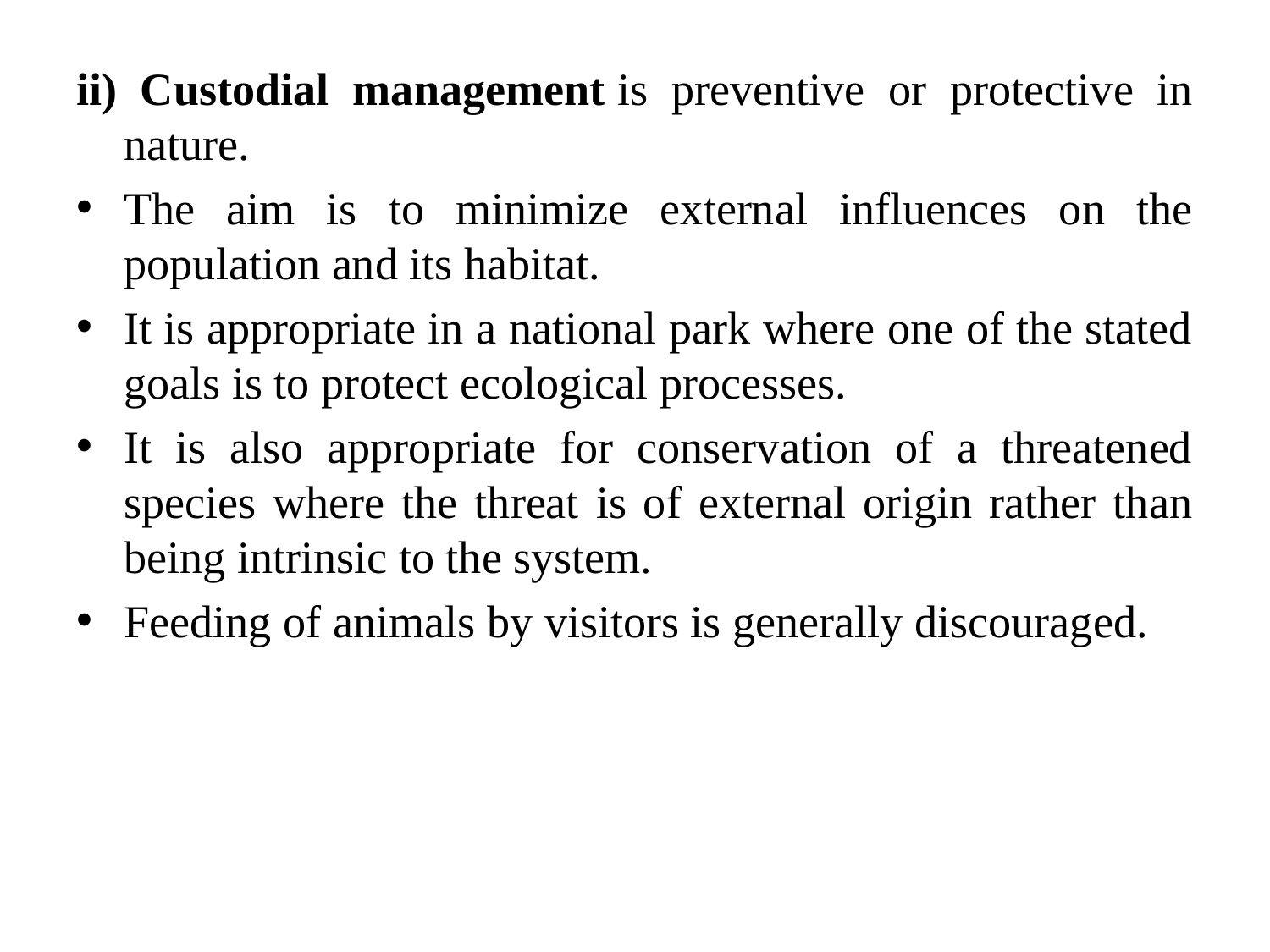

ii) Custodial management is preventive or protective in nature.
The aim is to minimize external influences on the population and its habitat.
It is appropriate in a national park where one of the stated goals is to protect ecological processes.
It is also appropriate for conservation of a threatened species where the threat is of external origin rather than being intrinsic to the system.
Feeding of animals by visitors is generally discouraged.